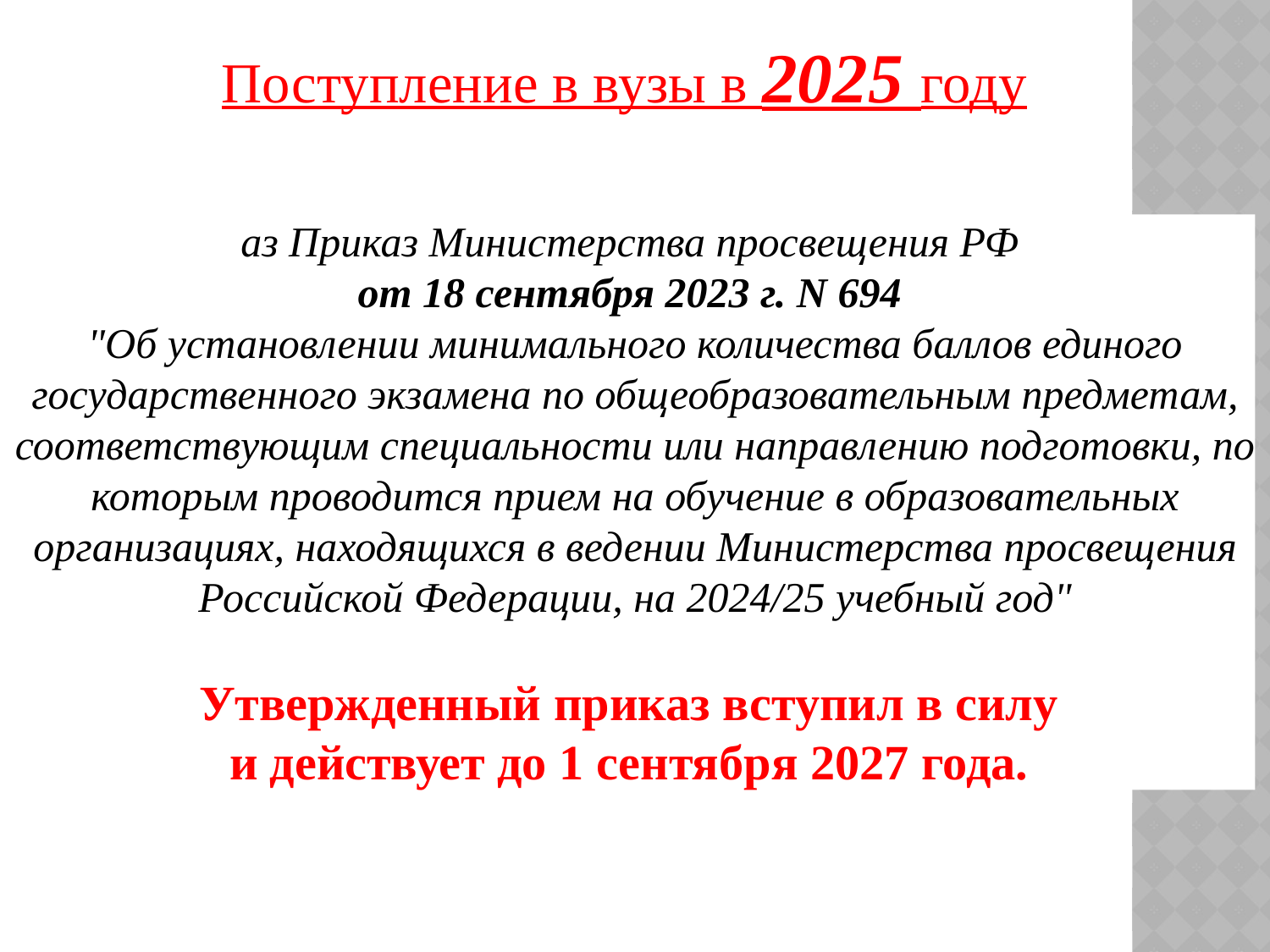

Поступление в вузы в 2025 году
аз Приказ Министерства просвещения РФ
от 18 сентября 2023 г. N 694
"Об установлении минимального количества баллов единого государственного экзамена по общеобразовательным предметам, соответствующим специальности или направлению подготовки, по которым проводится прием на обучение в образовательных организациях, находящихся в ведении Министерства просвещения Российской Федерации, на 2024/25 учебный год"

Утвержденный приказ вступил в силу
и действует до 1 сентября 2027 года.